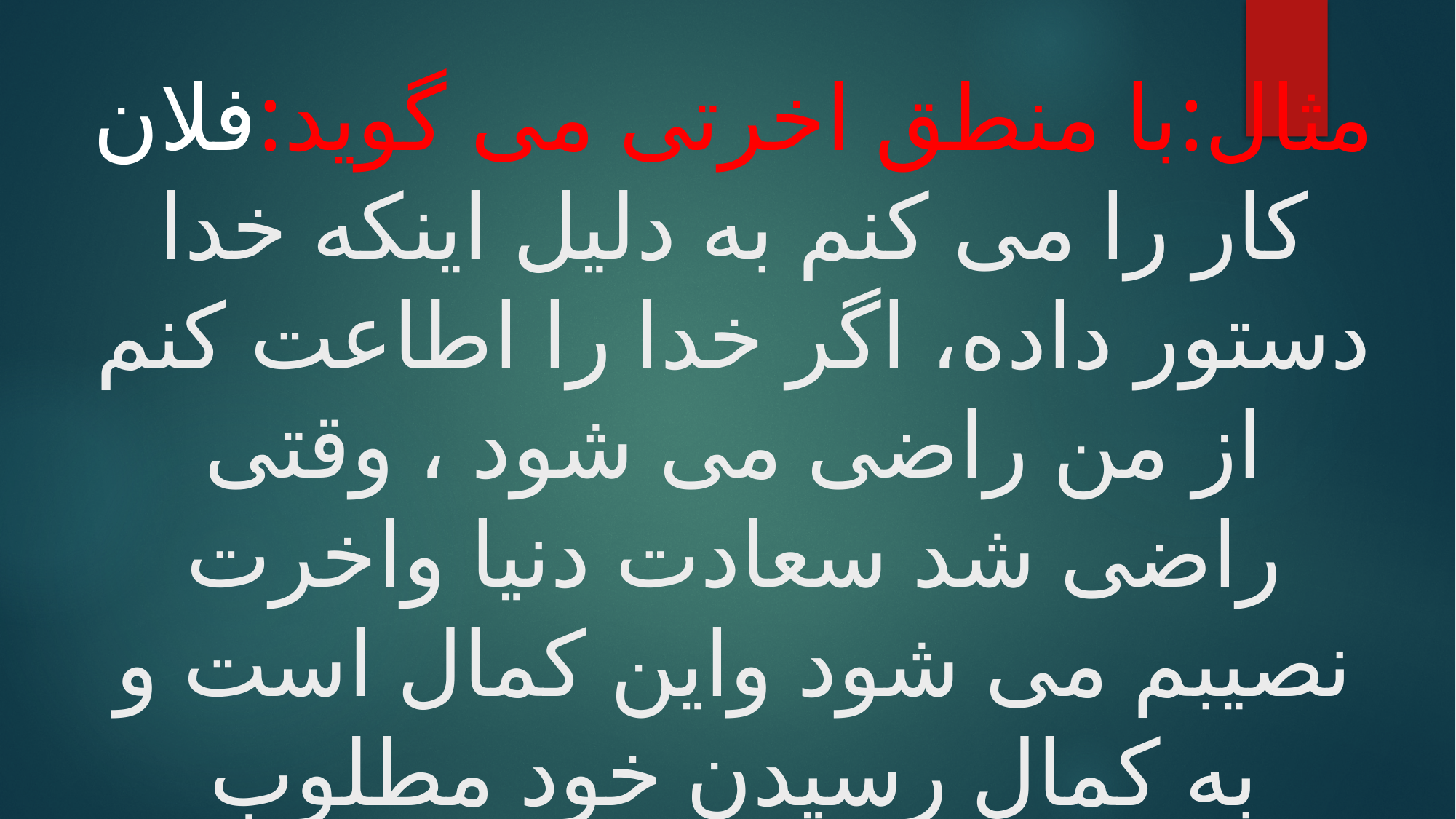

# مثال:با منطق اخرتی می گوید:فلان کار را می کنم به دلیل اینکه خدا دستور داده، اگر خدا را اطاعت کنم از من راضی می شود ، وقتی راضی شد سعادت دنیا واخرت نصیبم می شود واین کمال است و به کمال رسیدن خود مطلوب بالذات است